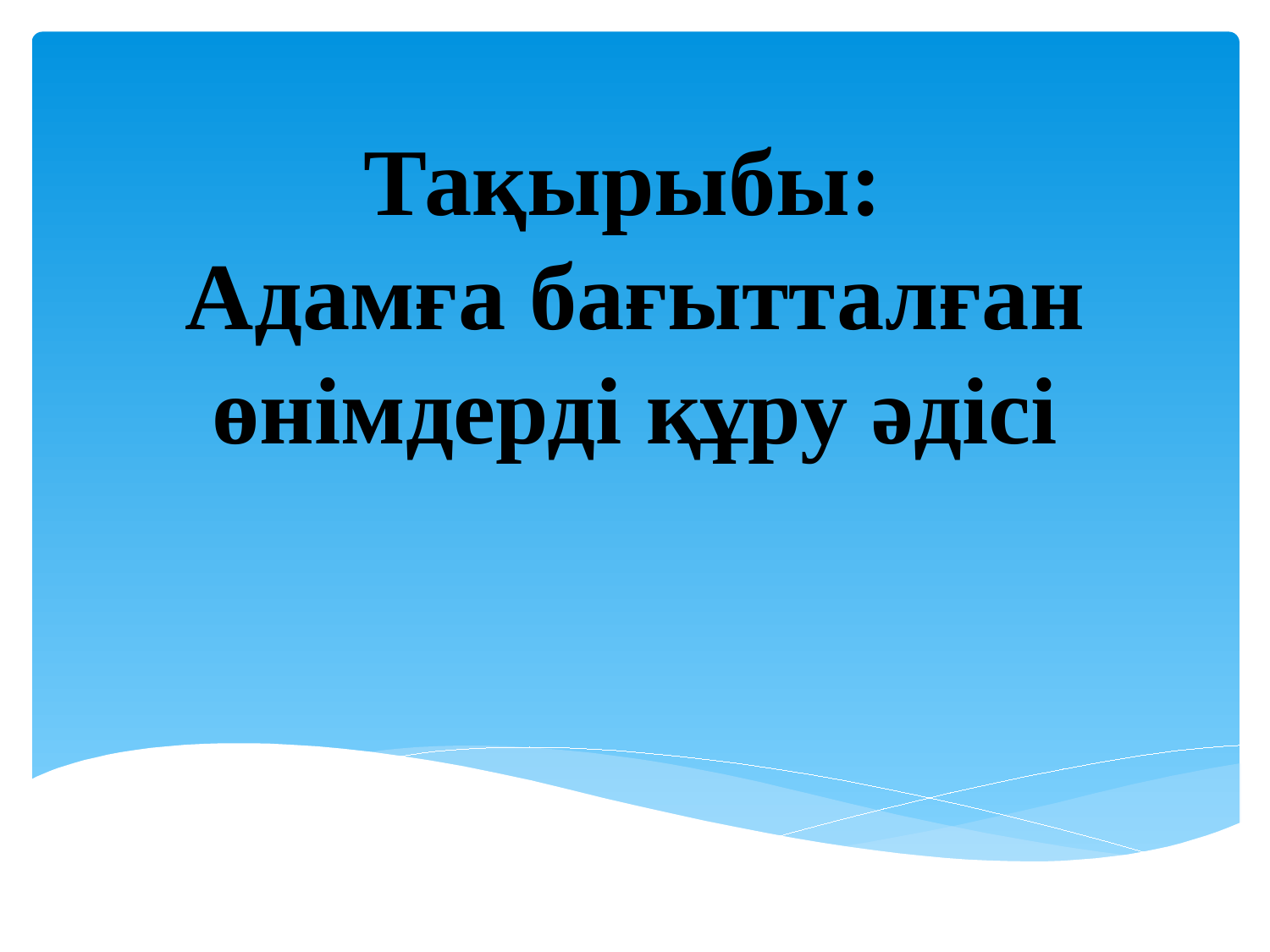

# Тақырыбы: Адамға бағытталған өнімдерді құру әдісі